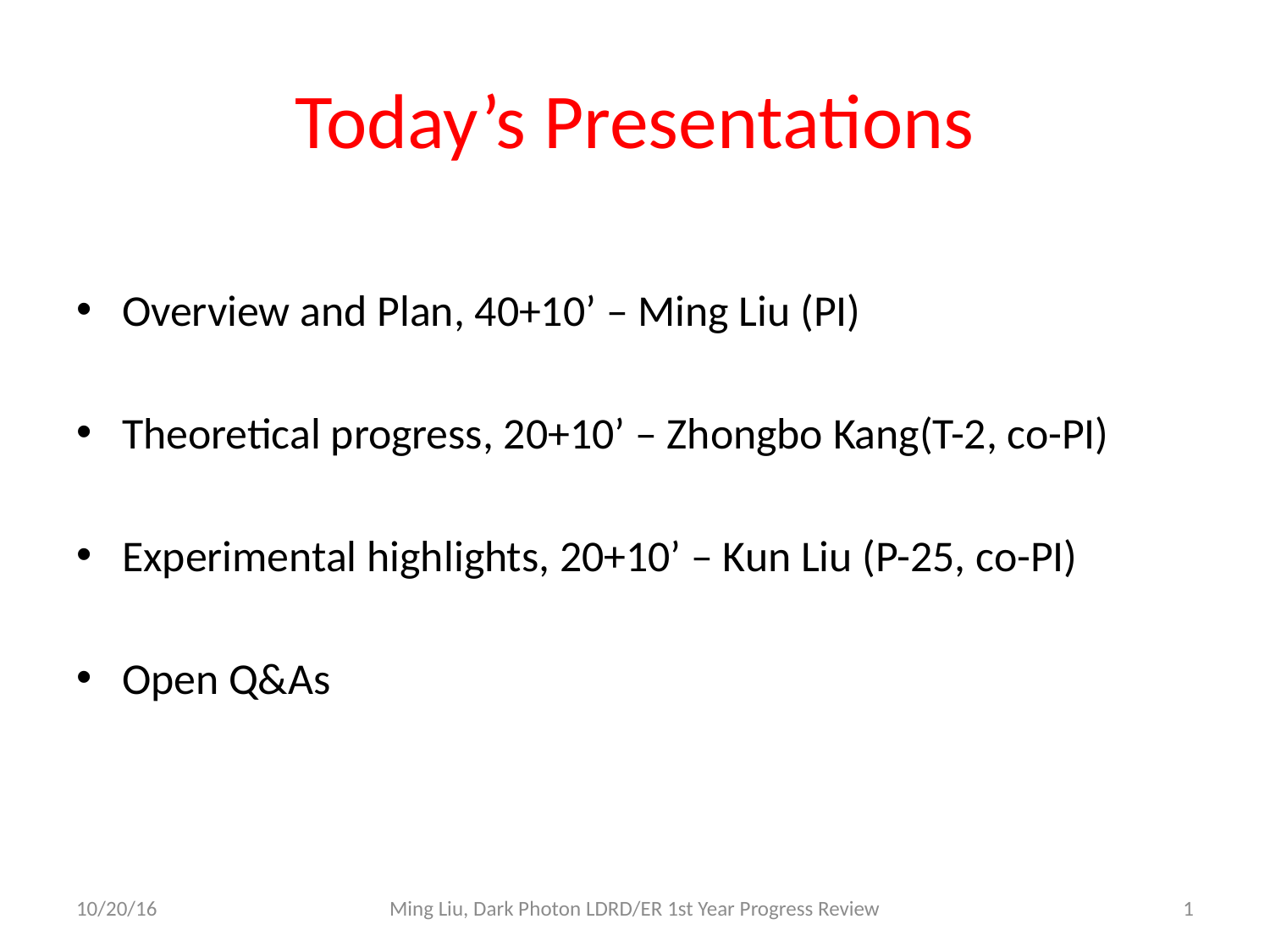

# Today’s Presentations
Overview and Plan, 40+10’ – Ming Liu (PI)

Theoretical progress, 20+10’ – Zhongbo Kang(T-2, co-PI)

Experimental highlights, 20+10’ – Kun Liu (P-25, co-PI)

Open Q&As

10/20/16
Ming Liu, Dark Photon LDRD/ER 1st Year Progress Review
1